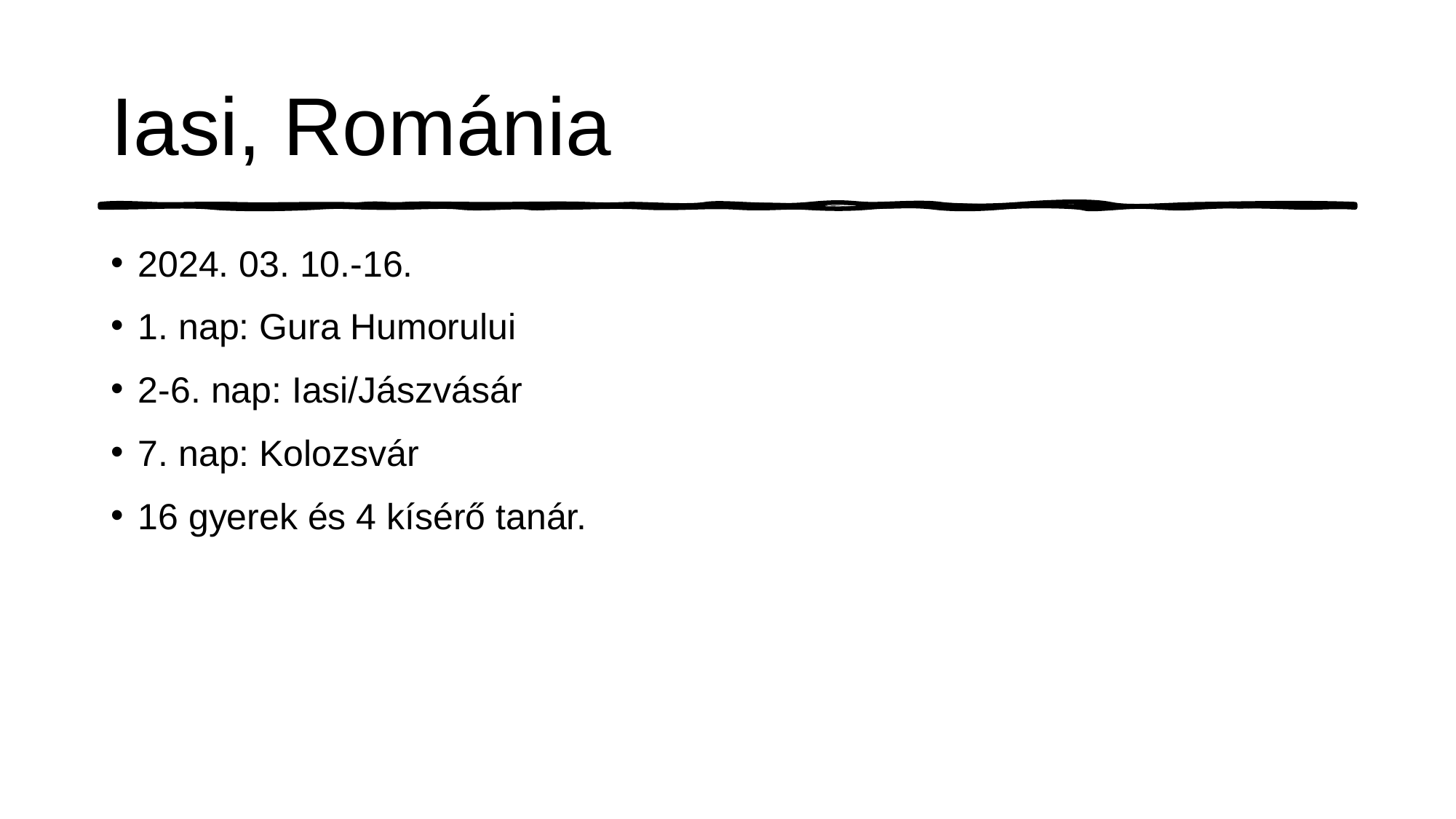

# Iasi, Románia
2024. 03. 10.-16.
1. nap: Gura Humorului
2-6. nap: Iasi/Jászvásár
7. nap: Kolozsvár
16 gyerek és 4 kísérő tanár.